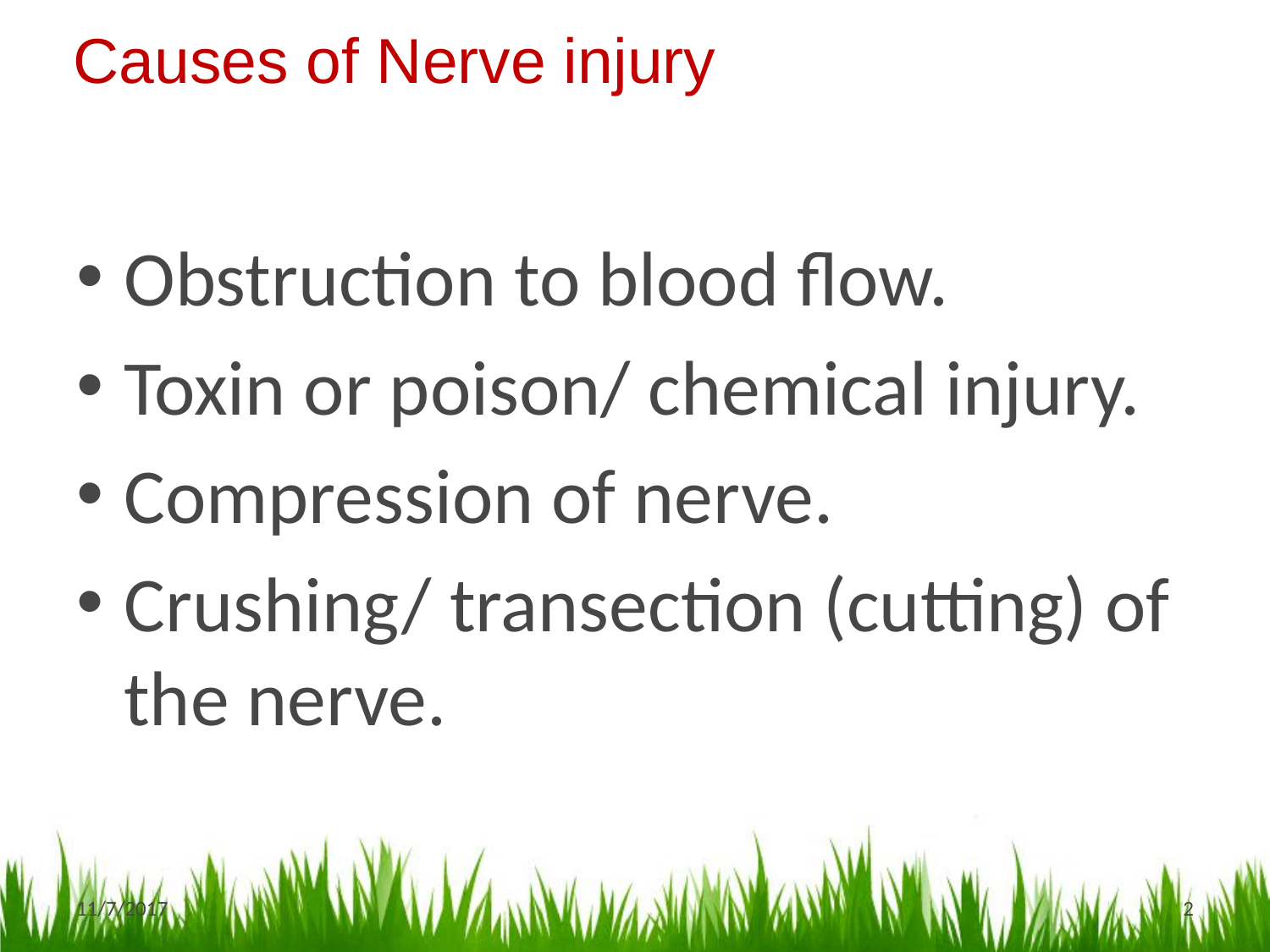

# Causes of Nerve injury
Obstruction to blood flow.
Toxin or poison/ chemical injury.
Compression of nerve.
Crushing/ transection (cutting) of the nerve.
11/7/2017
2